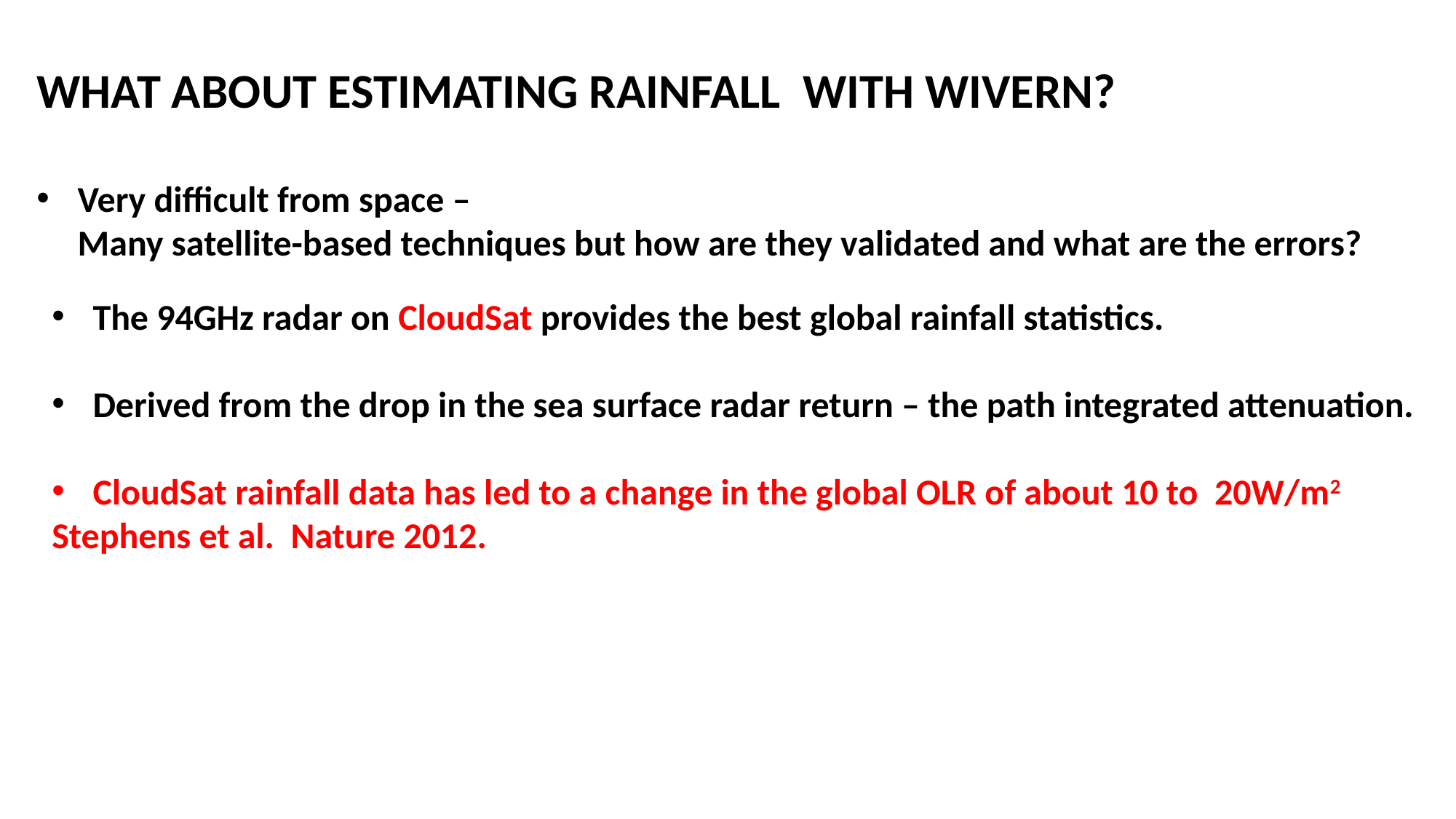

WHAT ABOUT ESTIMATING RAINFALL  WITH WIVERN?

Very difficult from space –
     Many satellite-based techniques but how are they validated and what are the errors?
The 94GHz radar on CloudSat provides the best global rainfall statistics.

Derived from the drop in the sea surface radar return – the path integrated attenuation.

CloudSat rainfall data has led to a change in the global OLR of about 10 to  20W/m2
Stephens et al.  Nature 2012.
?10